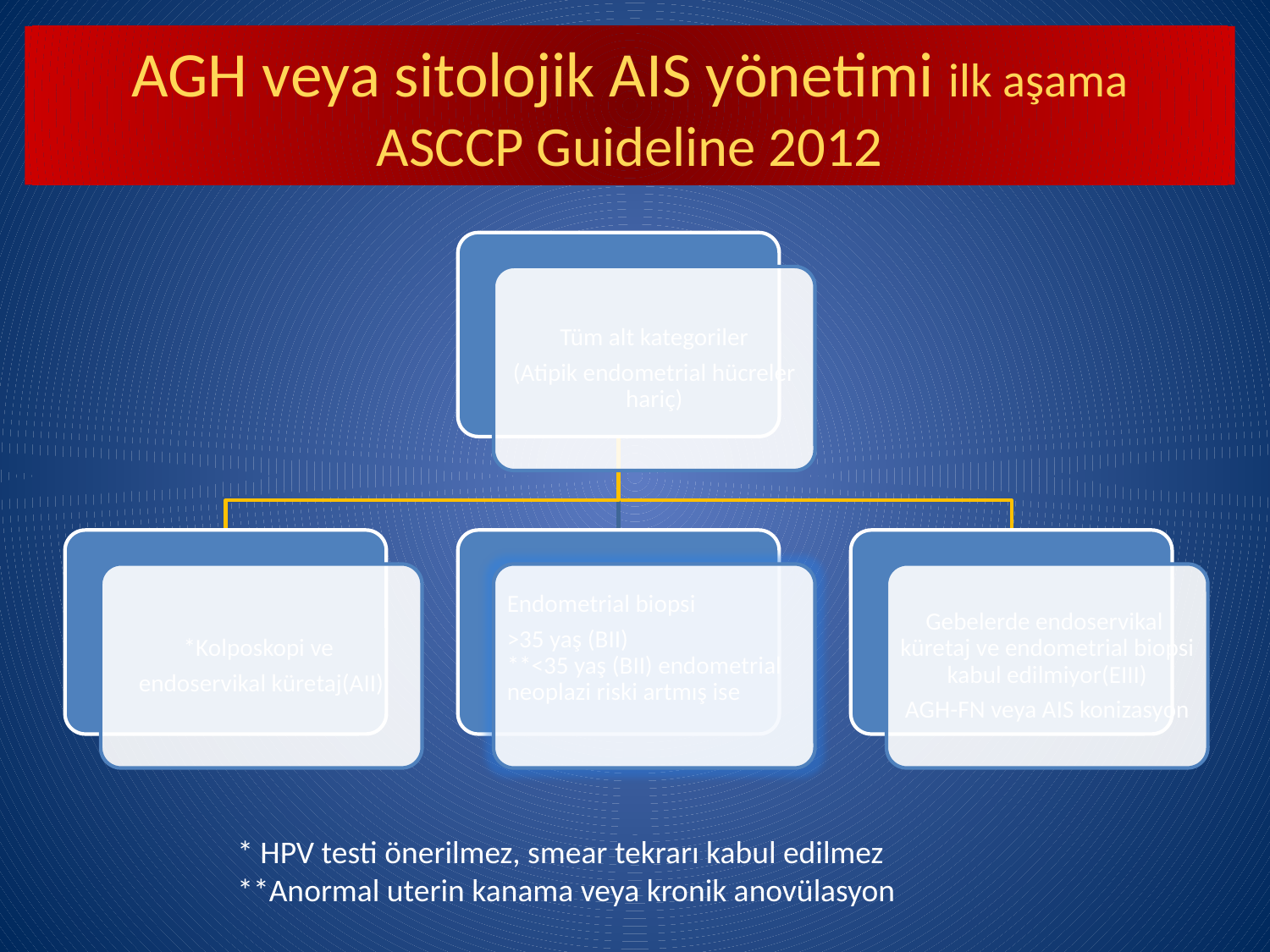

# AGH veya sitolojik AIS yönetimi ilk aşama ASCCP Guideline 2012
Tüm alt kategoriler
(Atipik endometrial hücreler hariç)
*Kolposkopi ve
endoservikal küretaj(AII)
Endometrial biopsi
>35 yaş (BII)
**<35 yaş (BII) endometrial neoplazi riski artmış ise

Gebelerde endoservikal  küretaj ve endometrial biopsi kabul edilmiyor(EIII)
AGH-FN veya AIS konizasyon
* HPV testi önerilmez, smear tekrarı kabul edilmez
**Anormal uterin kanama veya kronik anovülasyon